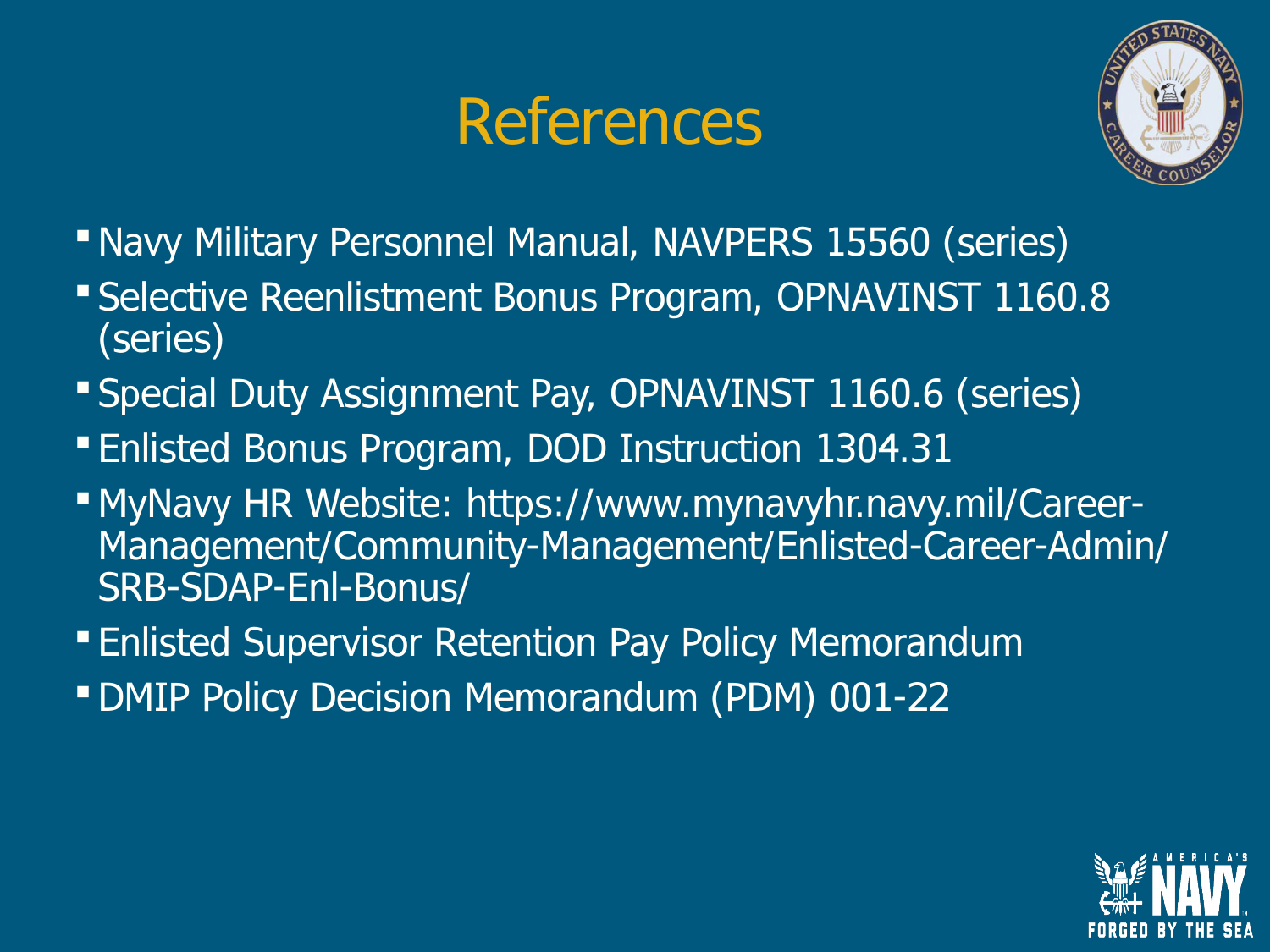

# References
Navy Military Personnel Manual, NAVPERS 15560 (series)
Selective Reenlistment Bonus Program, OPNAVINST 1160.8 (series)
Special Duty Assignment Pay, OPNAVINST 1160.6 (series)
Enlisted Bonus Program, DOD Instruction 1304.31
MyNavy HR Website: https://www.mynavyhr.navy.mil/Career-Management/Community-Management/Enlisted-Career-Admin/SRB-SDAP-Enl-Bonus/
Enlisted Supervisor Retention Pay Policy Memorandum
DMIP Policy Decision Memorandum (PDM) 001-22